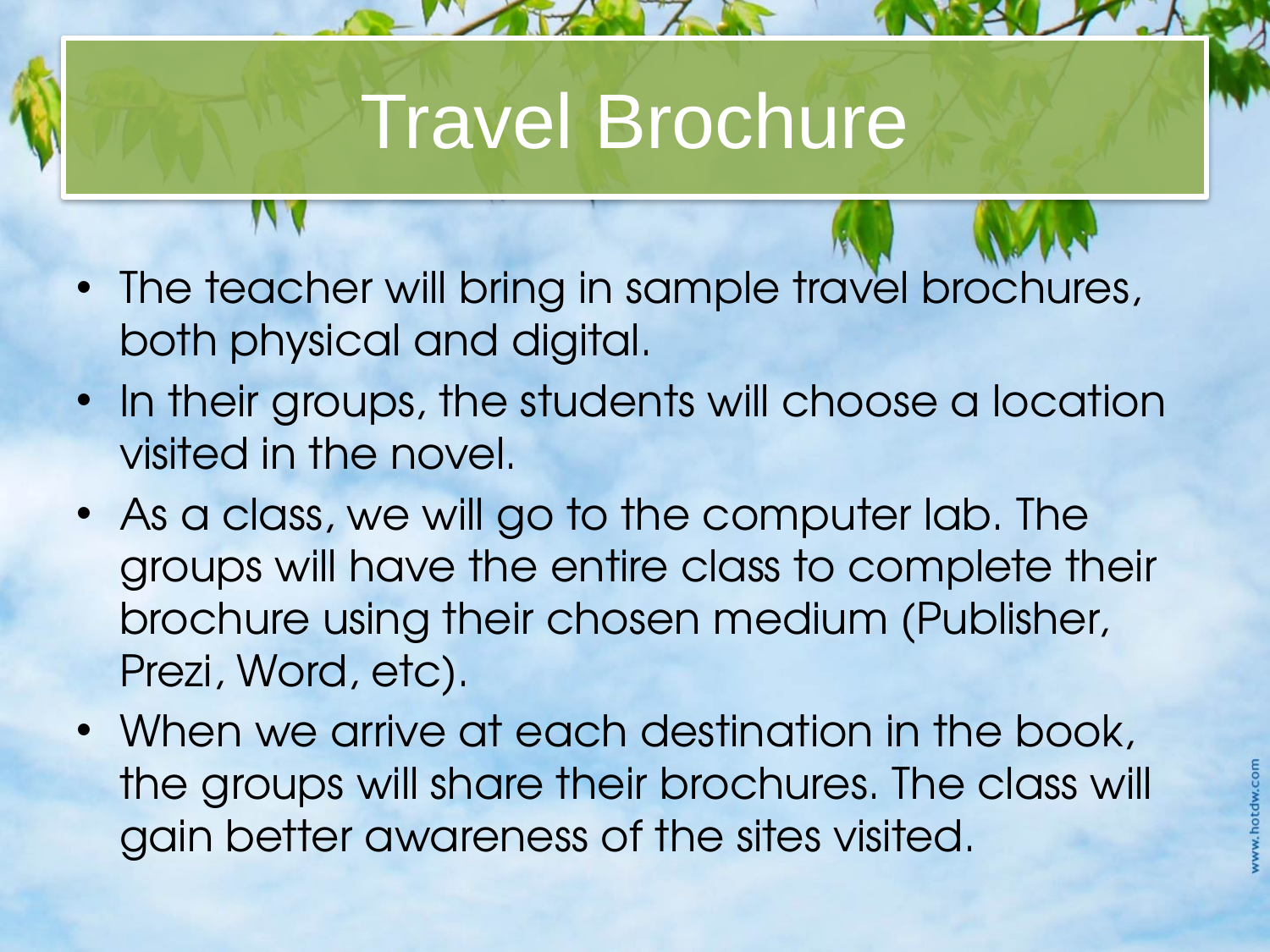

# Travel Brochure
The teacher will bring in sample travel brochures, both physical and digital.
In their groups, the students will choose a location visited in the novel.
As a class, we will go to the computer lab. The groups will have the entire class to complete their brochure using their chosen medium (Publisher, Prezi, Word, etc).
When we arrive at each destination in the book,  the groups will share their brochures. The class will gain better awareness of the sites visited.